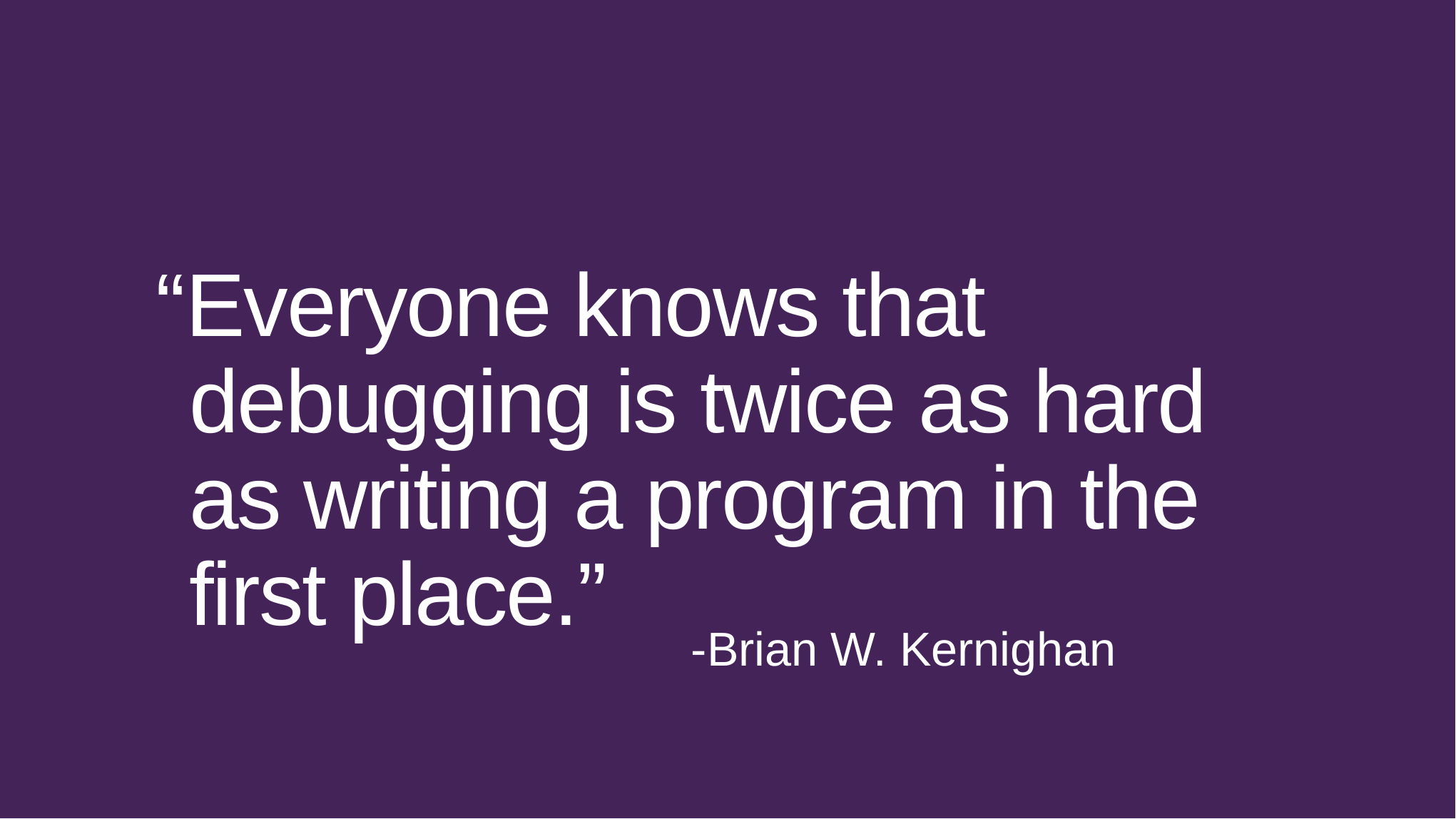

# “Everyone knows that debugging is twice as hard as writing a program in the first place.”
-Brian W. Kernighan